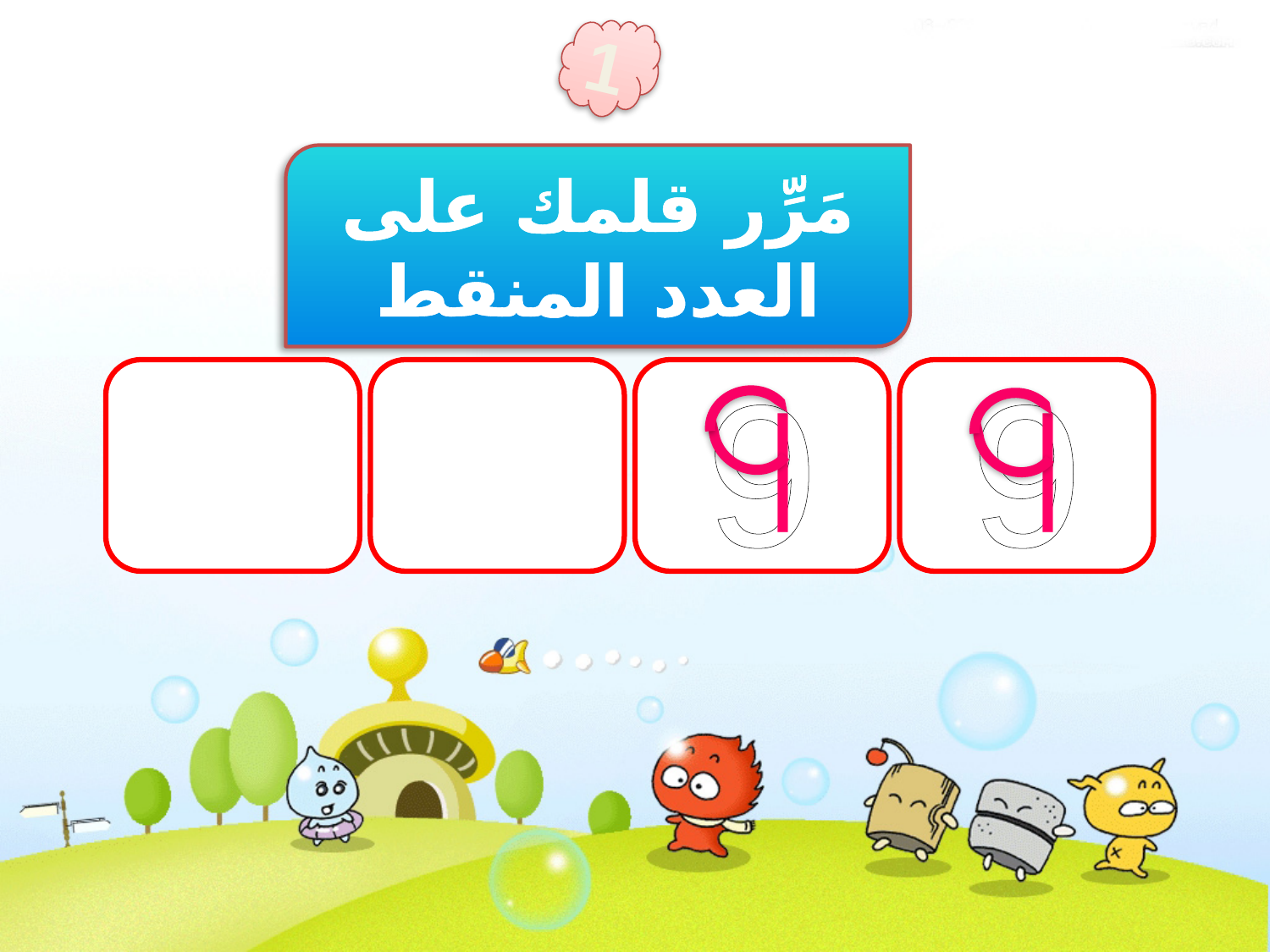

1
مَرِّر قلمك على العدد المنقط

9
9

|
|